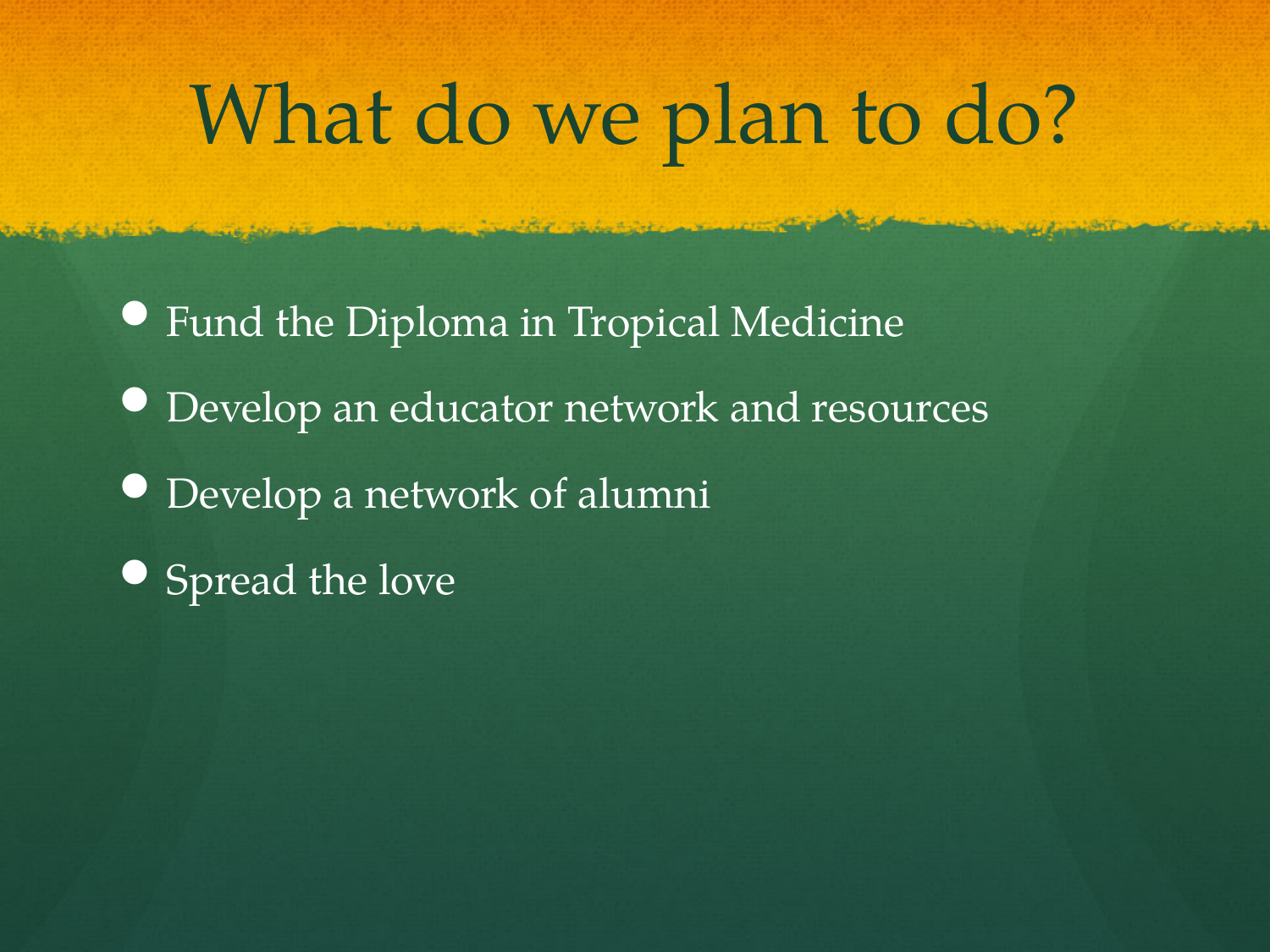

# What do we plan to do?
Fund the Diploma in Tropical Medicine
Develop an educator network and resources
Develop a network of alumni
Spread the love